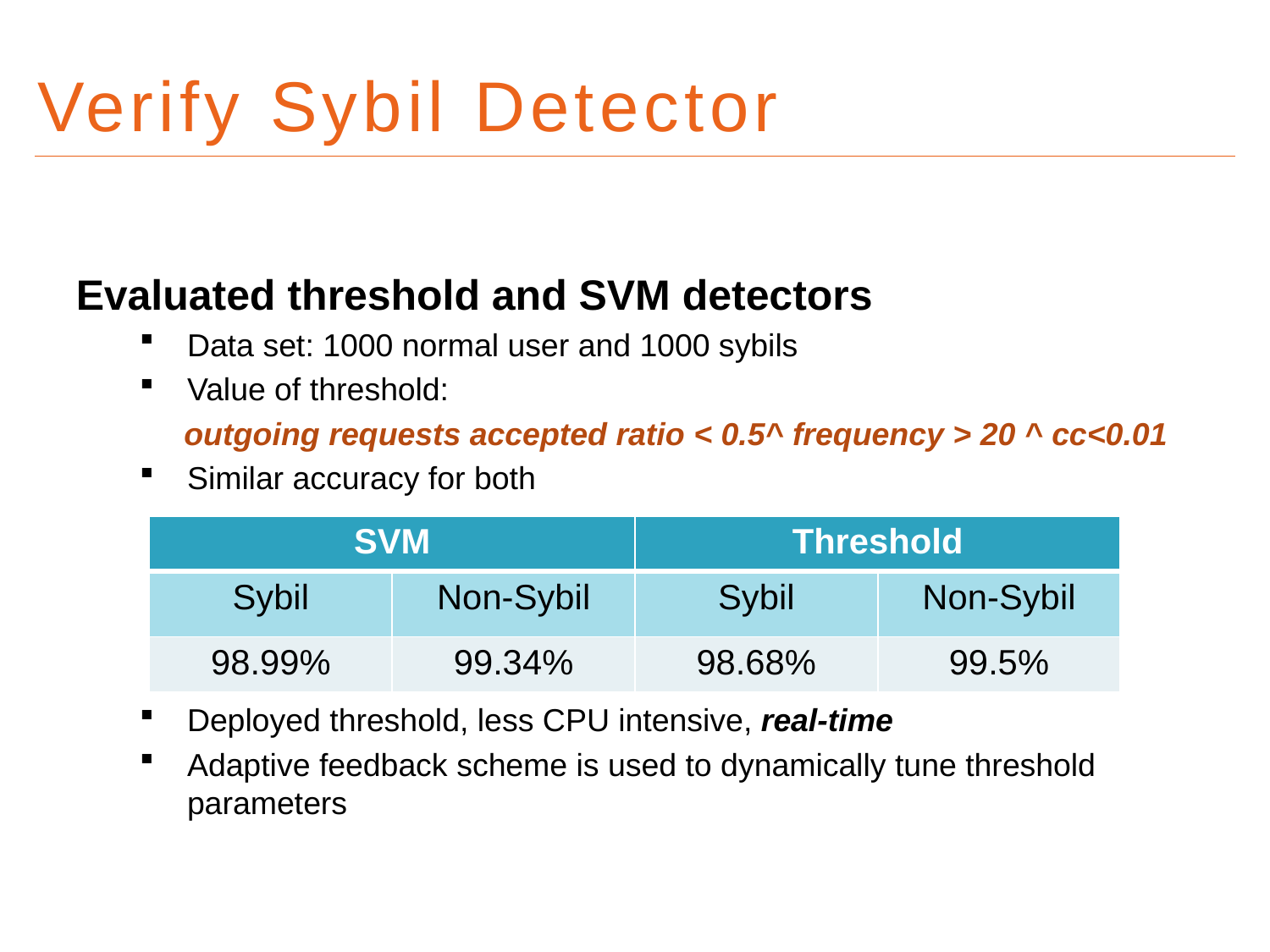

Verify Sybil Detector
Evaluated threshold and SVM detectors
Data set: 1000 normal user and 1000 sybils
Value of threshold:
     outgoing requests accepted ratio < 0.5^ frequency > 20 ^ cc<0.01
Similar accuracy for both

Deployed threshold, less CPU intensive, real-time
Adaptive feedback scheme is used to dynamically tune threshold parameters
| SVM |  | Threshold |  |
| --- | --- | --- | --- |
| Sybil | Non-Sybil | Sybil | Non-Sybil |
| 98.99% | 99.34% | 98.68% | 99.5% |